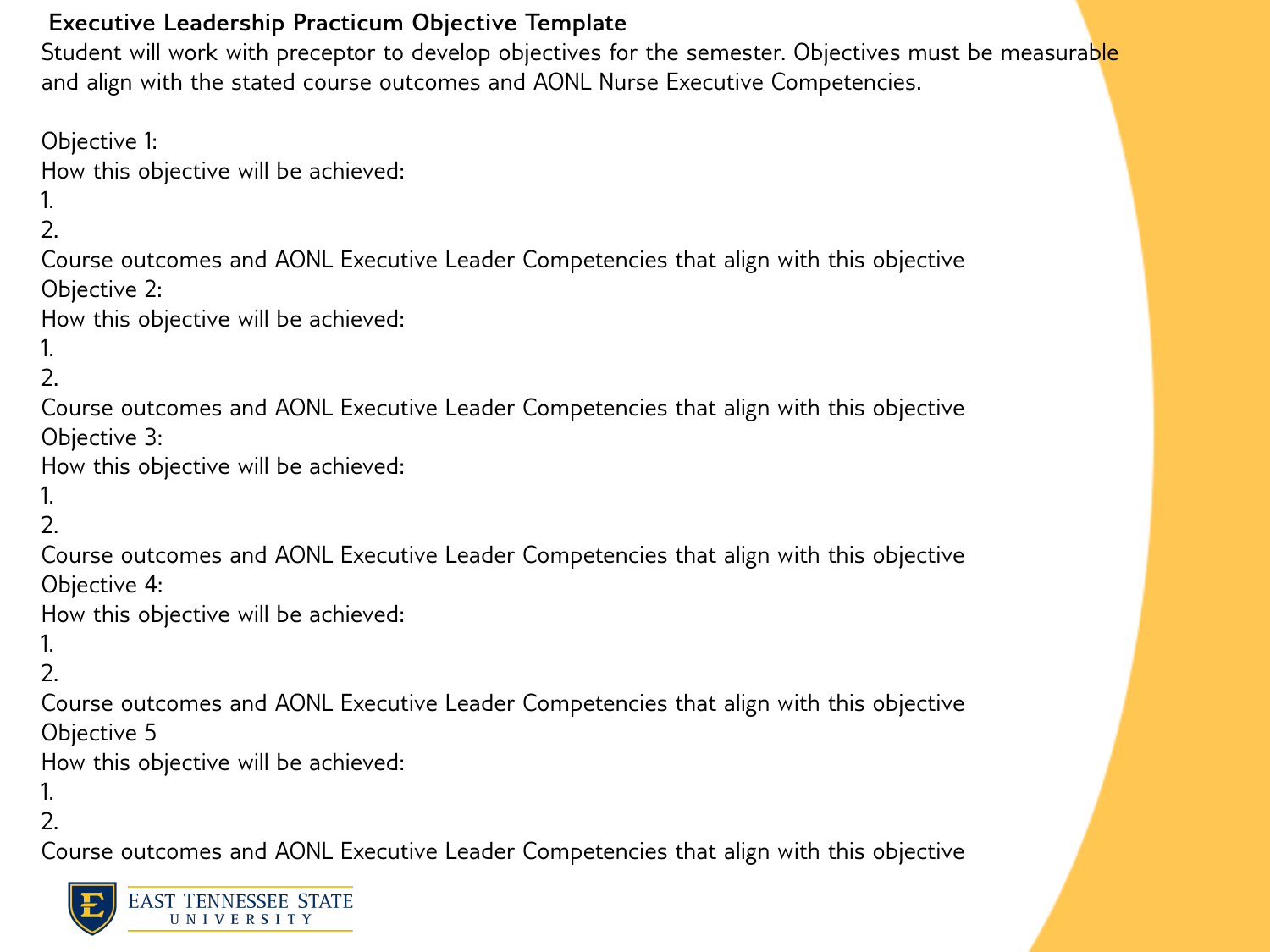

Executive Leadership Practicum Objective Template
Student will work with preceptor to develop objectives for the semester. Objectives must be measurable and align with the stated course outcomes and AONL Nurse Executive Competencies.

Objective 1:
How this objective will be achieved:
1.
2.
Course outcomes and AONL Executive Leader Competencies that align with this objective
Objective 2:
How this objective will be achieved:
1.
2.
Course outcomes and AONL Executive Leader Competencies that align with this objective
Objective 3:
How this objective will be achieved:
1.
2.
Course outcomes and AONL Executive Leader Competencies that align with this objective
Objective 4:
How this objective will be achieved:
1.
2.
Course outcomes and AONL Executive Leader Competencies that align with this objective
Objective 5
How this objective will be achieved:
1.
2.
Course outcomes and AONL Executive Leader Competencies that align with this objective